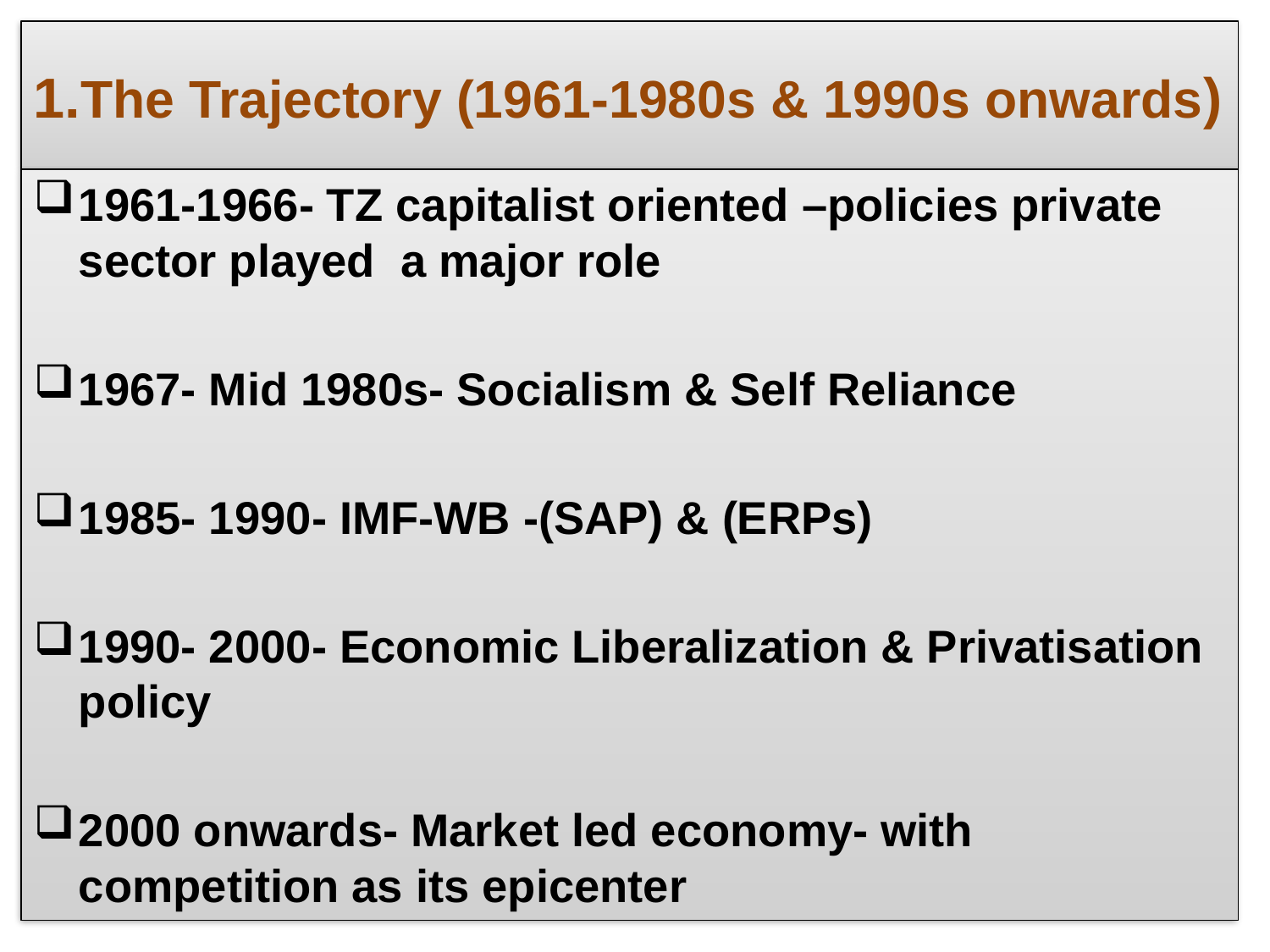

# 1.The Trajectory (1961-1980s & 1990s onwards)
1961-1966- TZ capitalist oriented –policies private sector played  a major role

1967- Mid 1980s- Socialism & Self Reliance

1985- 1990- IMF-WB -(SAP) & (ERPs)

1990- 2000- Economic Liberalization & Privatisation policy

2000 onwards- Market led economy- with competition as its epicenter